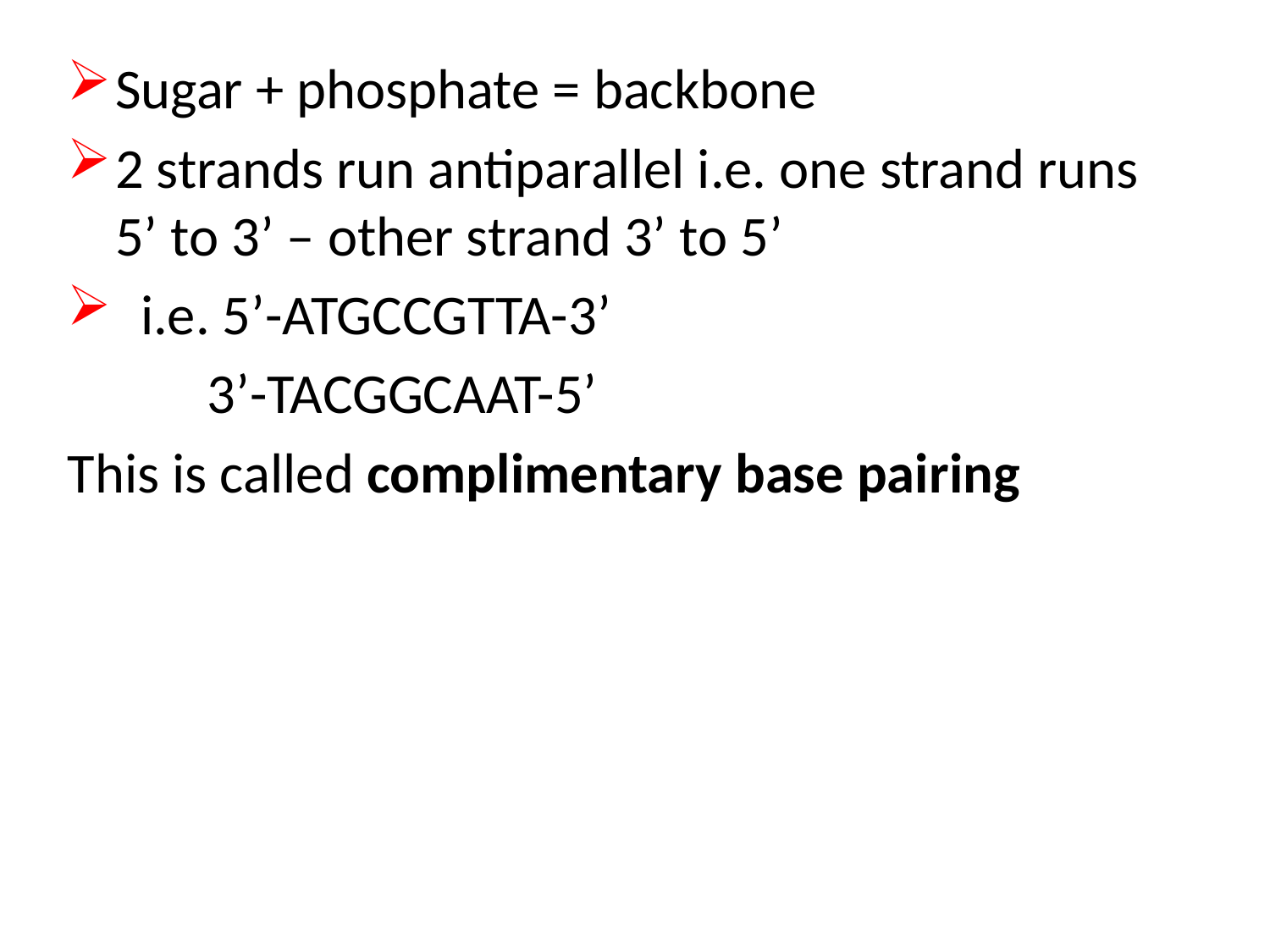

Sugar + phosphate = backbone
2 strands run antiparallel i.e. one strand runs 5’ to 3’ – other strand 3’ to 5’
  i.e. 5’-ATGCCGTTA-3’
           3’-TACGGCAAT-5’
This is called complimentary base pairing